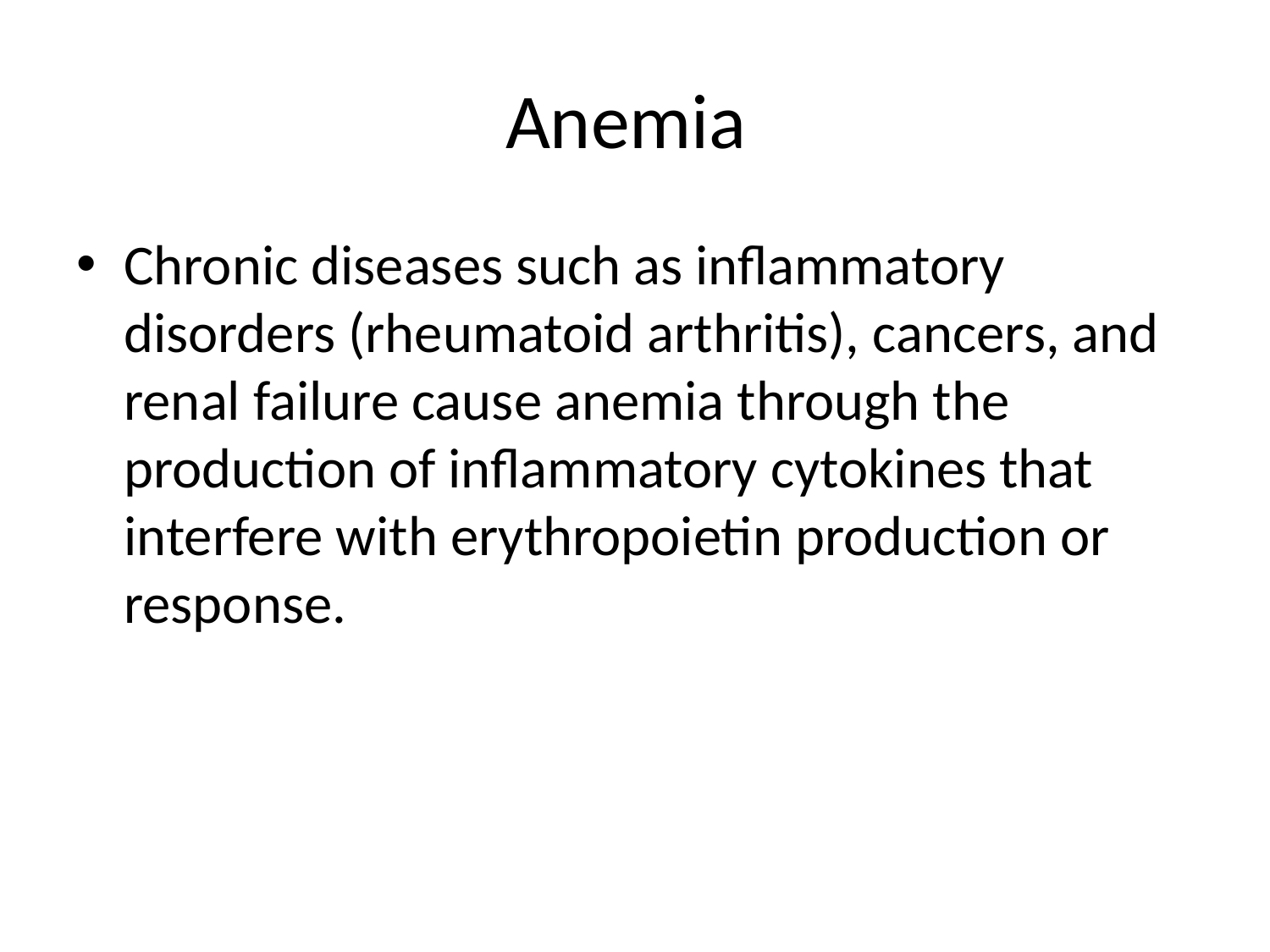

# Anemia
Chronic diseases such as inflammatory disorders (rheumatoid arthritis), cancers, and renal failure cause anemia through the production of inflammatory cytokines that interfere with erythropoietin production or response.